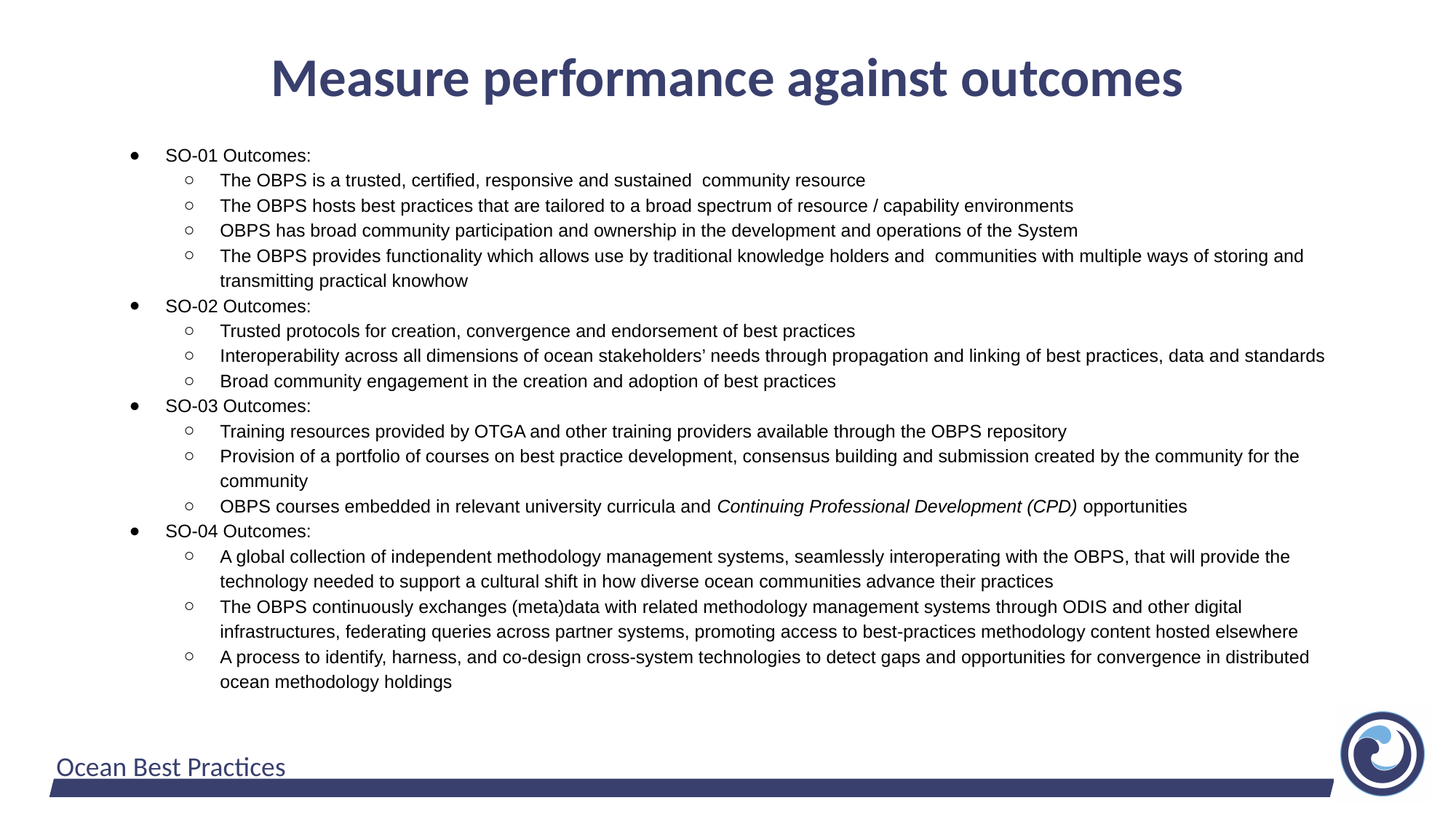

# Measure performance against outcomes
SO-01 Outcomes:
The OBPS is a trusted, certified, responsive and sustained  community resource
The OBPS hosts best practices that are tailored to a broad spectrum of resource / capability environments
OBPS has broad community participation and ownership in the development and operations of the System
The OBPS provides functionality which allows use by traditional knowledge holders and  communities with multiple ways of storing and transmitting practical knowhow
SO-02 Outcomes:
Trusted protocols for creation, convergence and endorsement of best practices
Interoperability across all dimensions of ocean stakeholders’ needs through propagation and linking of best practices, data and standards
Broad community engagement in the creation and adoption of best practices
SO-03 Outcomes:
Training resources provided by OTGA and other training providers available through the OBPS repository
Provision of a portfolio of courses on best practice development, consensus building and submission created by the community for the community
OBPS courses embedded in relevant university curricula and Continuing Professional Development (CPD) opportunities
SO-04 Outcomes:
A global collection of independent methodology management systems, seamlessly interoperating with the OBPS, that will provide the technology needed to support a cultural shift in how diverse ocean communities advance their practices
The OBPS continuously exchanges (meta)data with related methodology management systems through ODIS and other digital infrastructures, federating queries across partner systems, promoting access to best-practices methodology content hosted elsewhere
A process to identify, harness, and co-design cross-system technologies to detect gaps and opportunities for convergence in distributed ocean methodology holdings